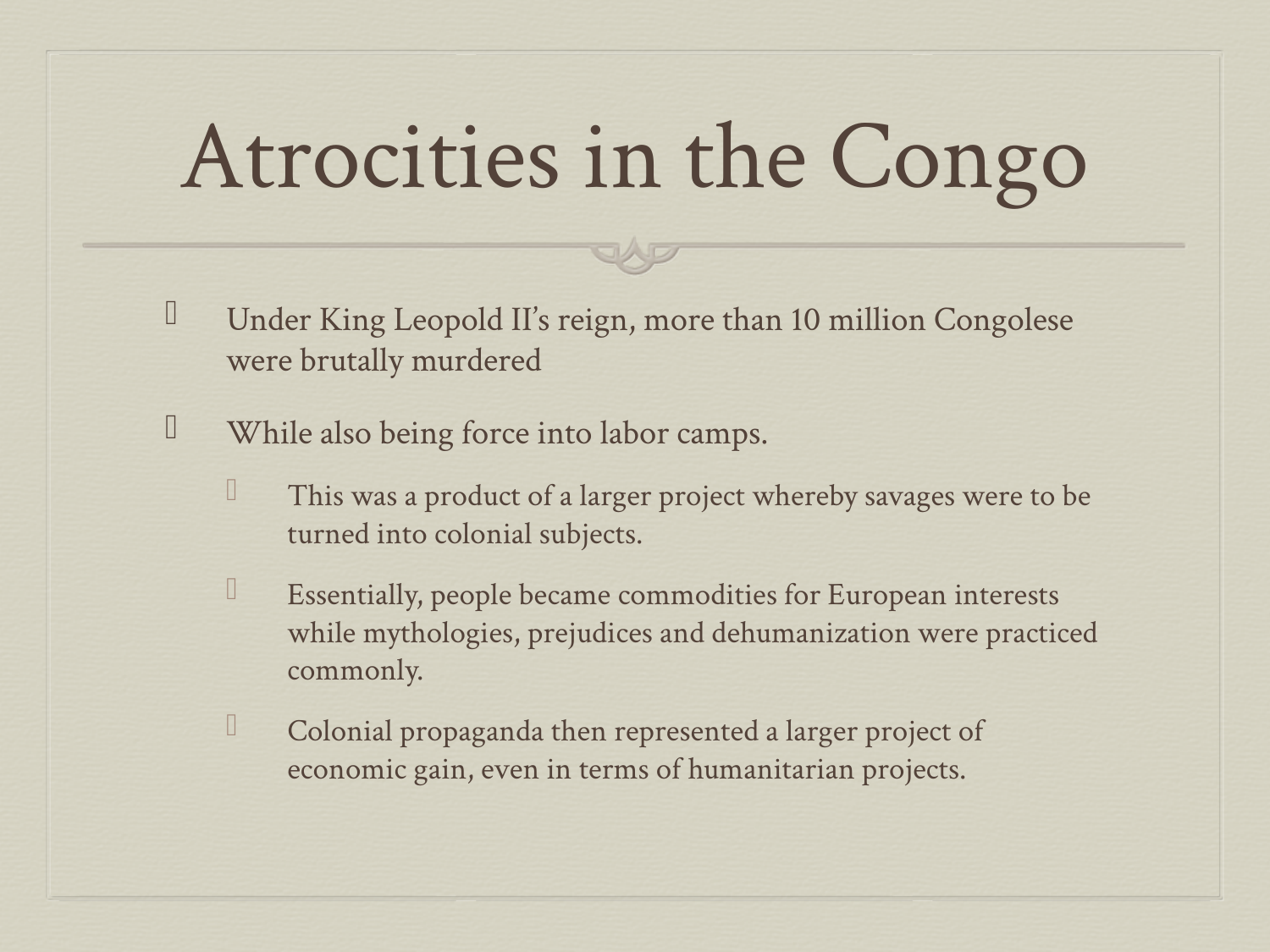

# Atrocities in the Congo
Under King Leopold II’s reign, more than 10 million Congolese were brutally murdered
While also being force into labor camps.
This was a product of a larger project whereby savages were to be turned into colonial subjects.
Essentially, people became commodities for European interests while mythologies, prejudices and dehumanization were practiced commonly.
Colonial propaganda then represented a larger project of economic gain, even in terms of humanitarian projects.